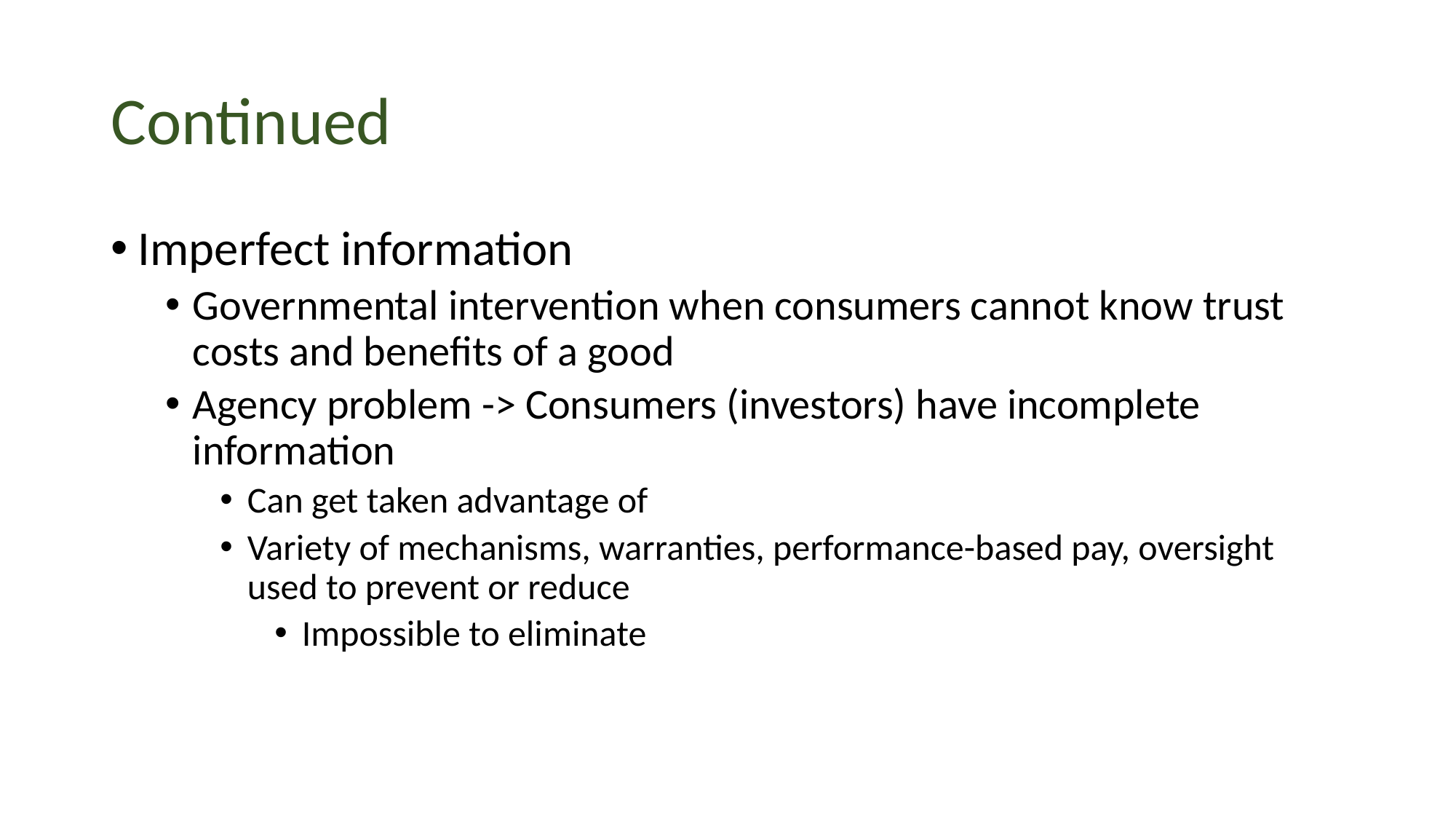

# Continued
Imperfect information
Governmental intervention when consumers cannot know trust costs and benefits of a good
Agency problem -> Consumers (investors) have incomplete information
Can get taken advantage of
Variety of mechanisms, warranties, performance-based pay, oversight used to prevent or reduce
Impossible to eliminate